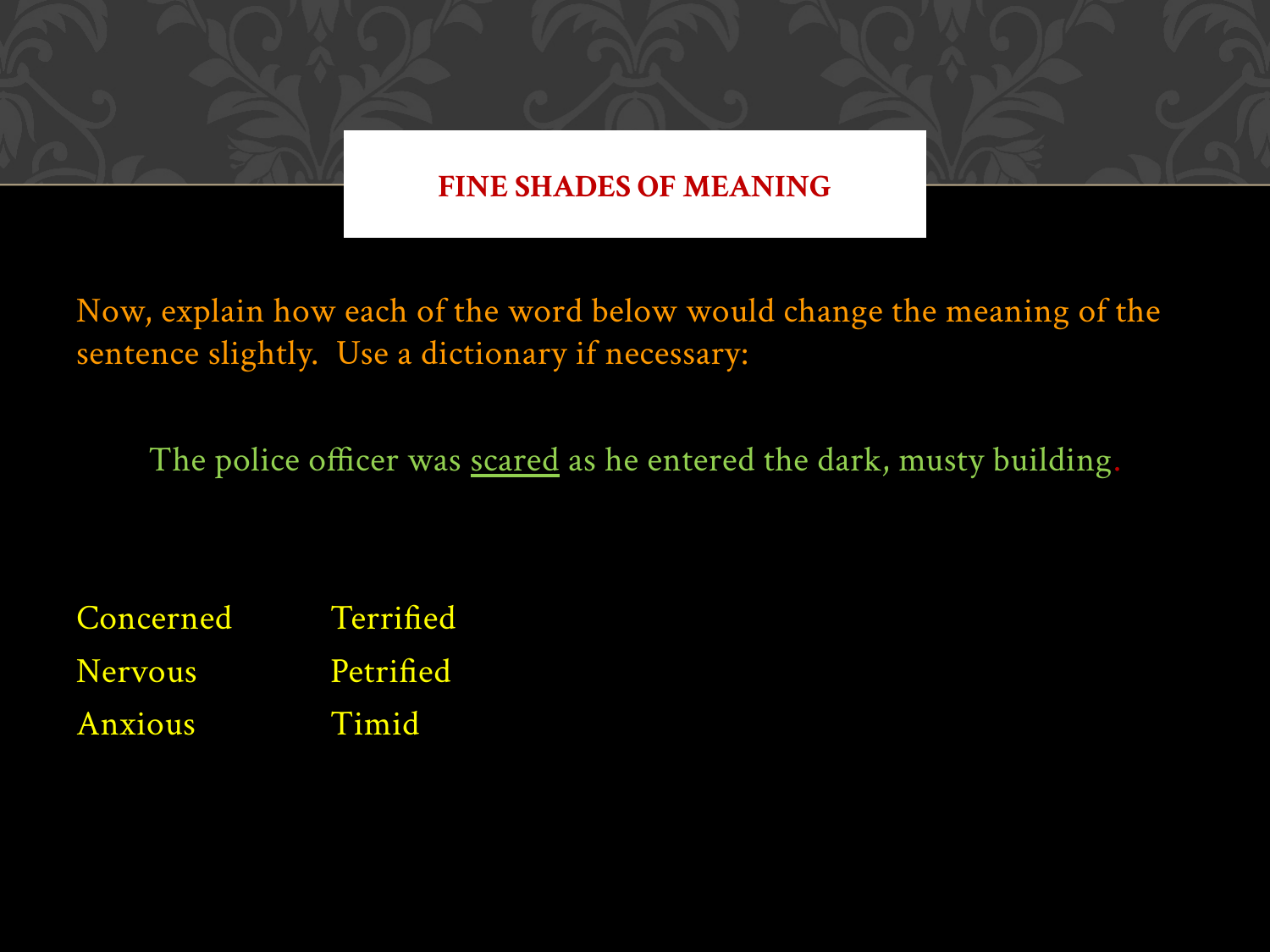

# Fine shades of meaning
Now, explain how each of the word below would change the meaning of the sentence slightly.  Use a dictionary if necessary:

The police officer was scared as he entered the dark, musty building.

Concerned	Terrified
Nervous		Petrified
Anxious		Timid